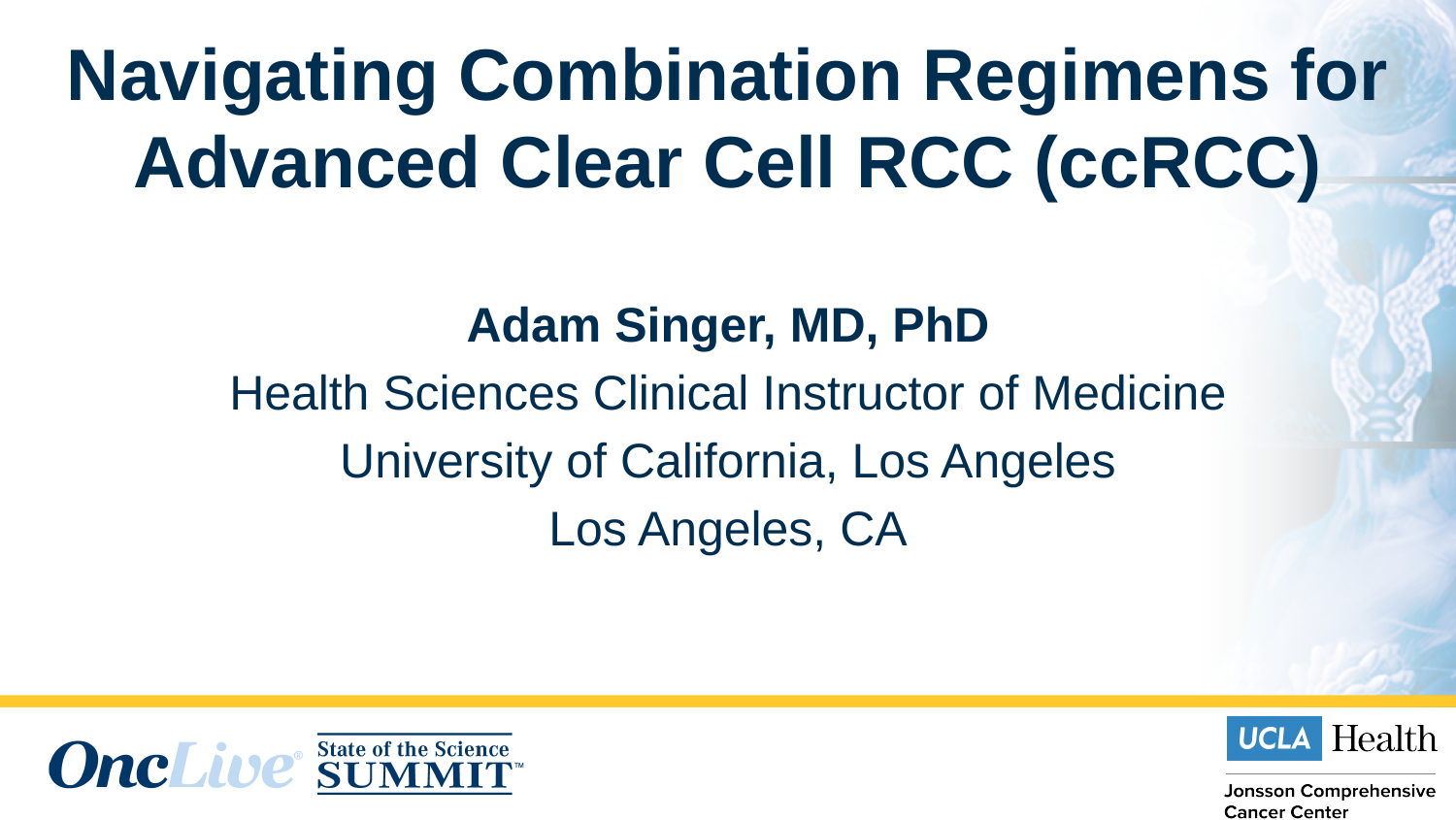

# Navigating Combination Regimens for Advanced Clear Cell RCC (ccRCC)
Adam Singer, MD, PhD
Health Sciences Clinical Instructor of Medicine
University of California, Los Angeles
Los Angeles, CA